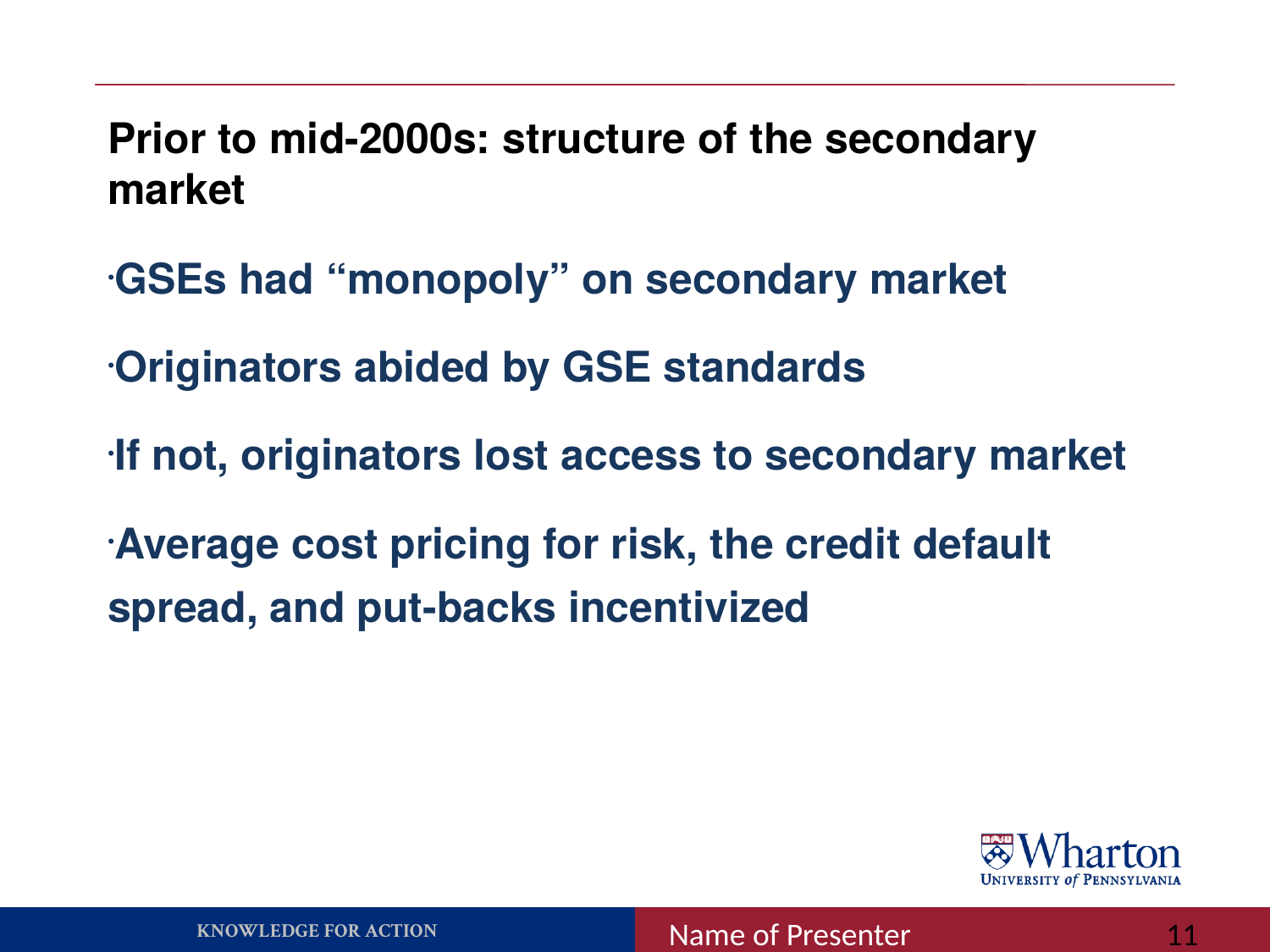

Prior to mid-2000s: structure of the secondary market
GSEs had “monopoly” on secondary market
Originators abided by GSE standards
If not, originators lost access to secondary market
Average cost pricing for risk, the credit default spread, and put-backs incentivized
Name of Presenter
11